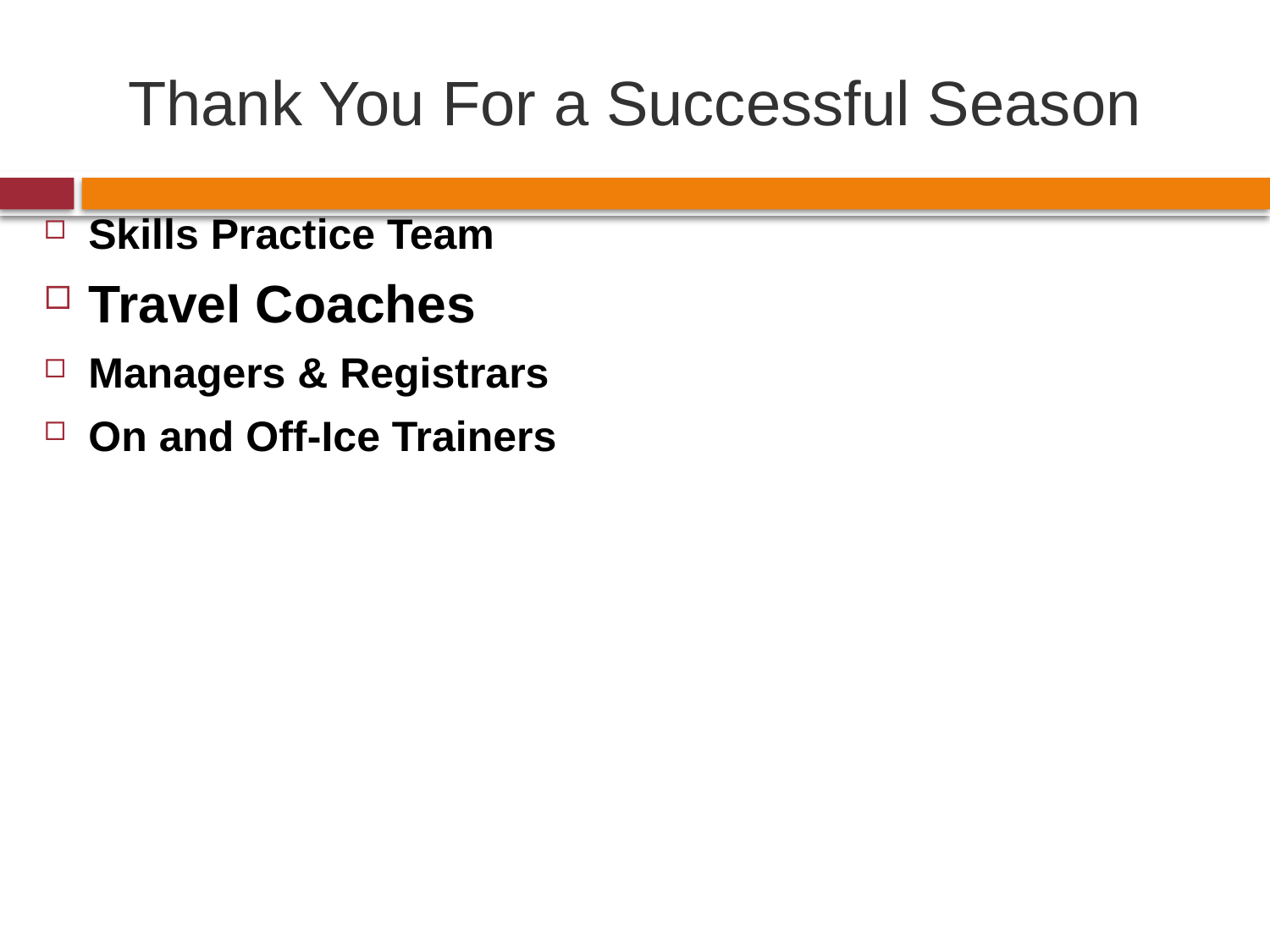

# Thank You For a Successful Season
Skills Practice Team
Travel Coaches
Managers & Registrars
On and Off-Ice Trainers